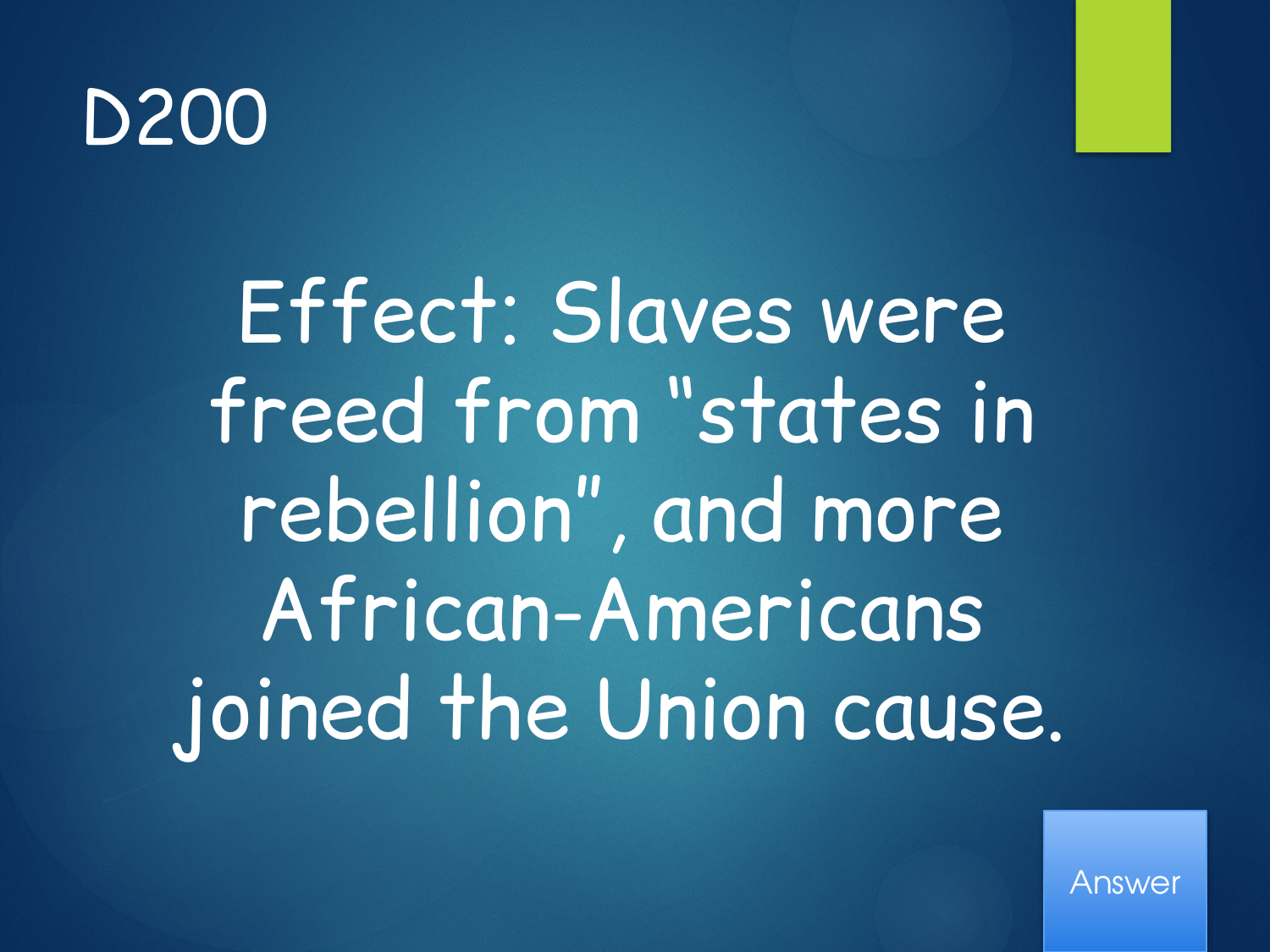

# D200
Effect: Slaves were freed from “states in rebellion”, and more African-Americans joined the Union cause.
Answer